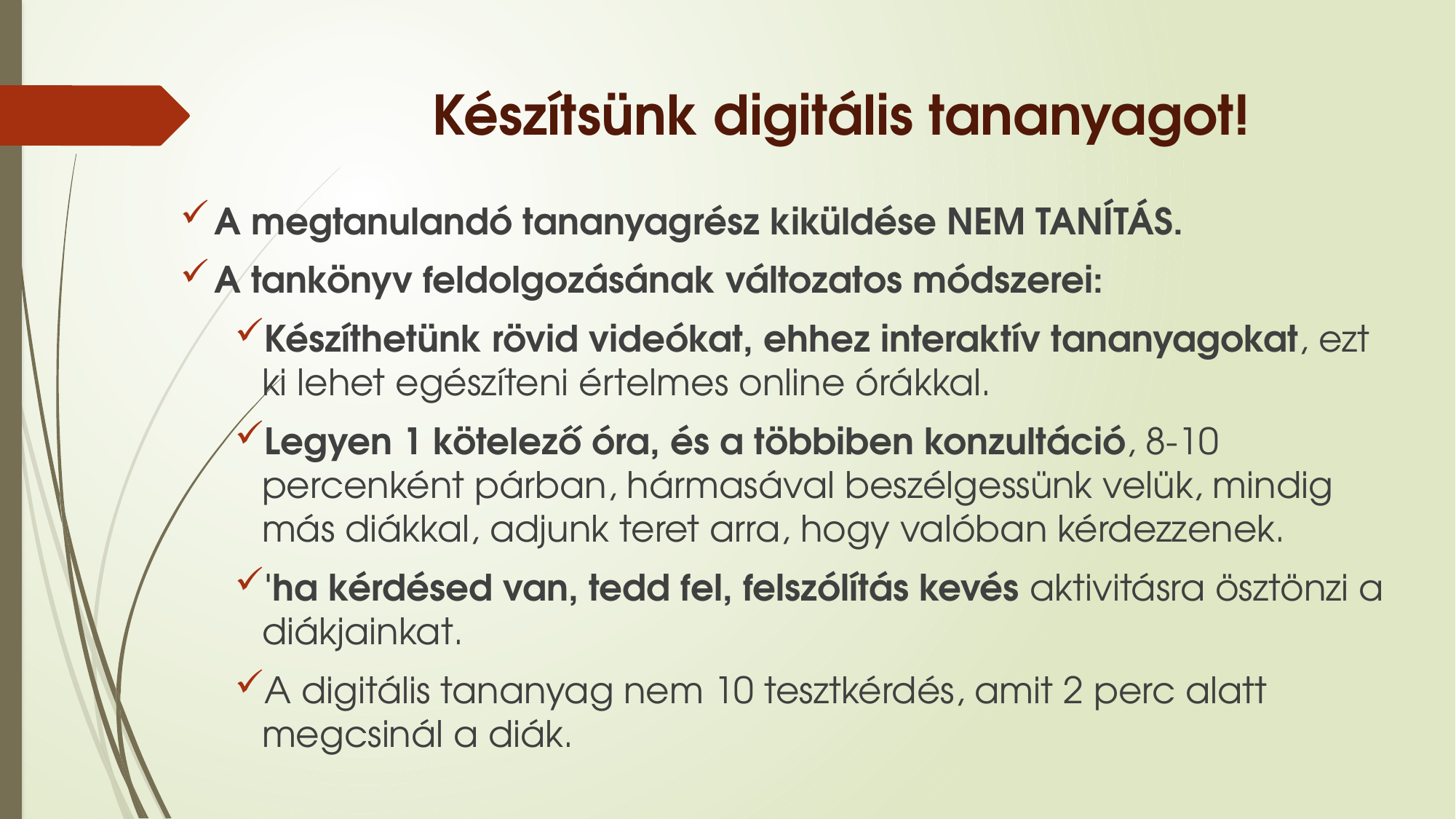

# Készítsünk digitális tananyagot!
A megtanulandó tananyagrész kiküldése NEM TANÍTÁS.
A tankönyv feldolgozásának változatos módszerei:
Készíthetünk rövid videókat, ehhez interaktív tananyagokat, ezt ki lehet egészíteni értelmes online órákkal.
Legyen 1 kötelező óra, és a többiben konzultáció, 8-10 percenként párban, hármasával beszélgessünk velük, mindig más diákkal, adjunk teret arra, hogy valóban kérdezzenek.
'ha kérdésed van, tedd fel‚ felszólítás kevés aktivitásra ösztönzi a diákjainkat.
A digitális tananyag nem 10 tesztkérdés, amit 2 perc alatt megcsinál a diák.